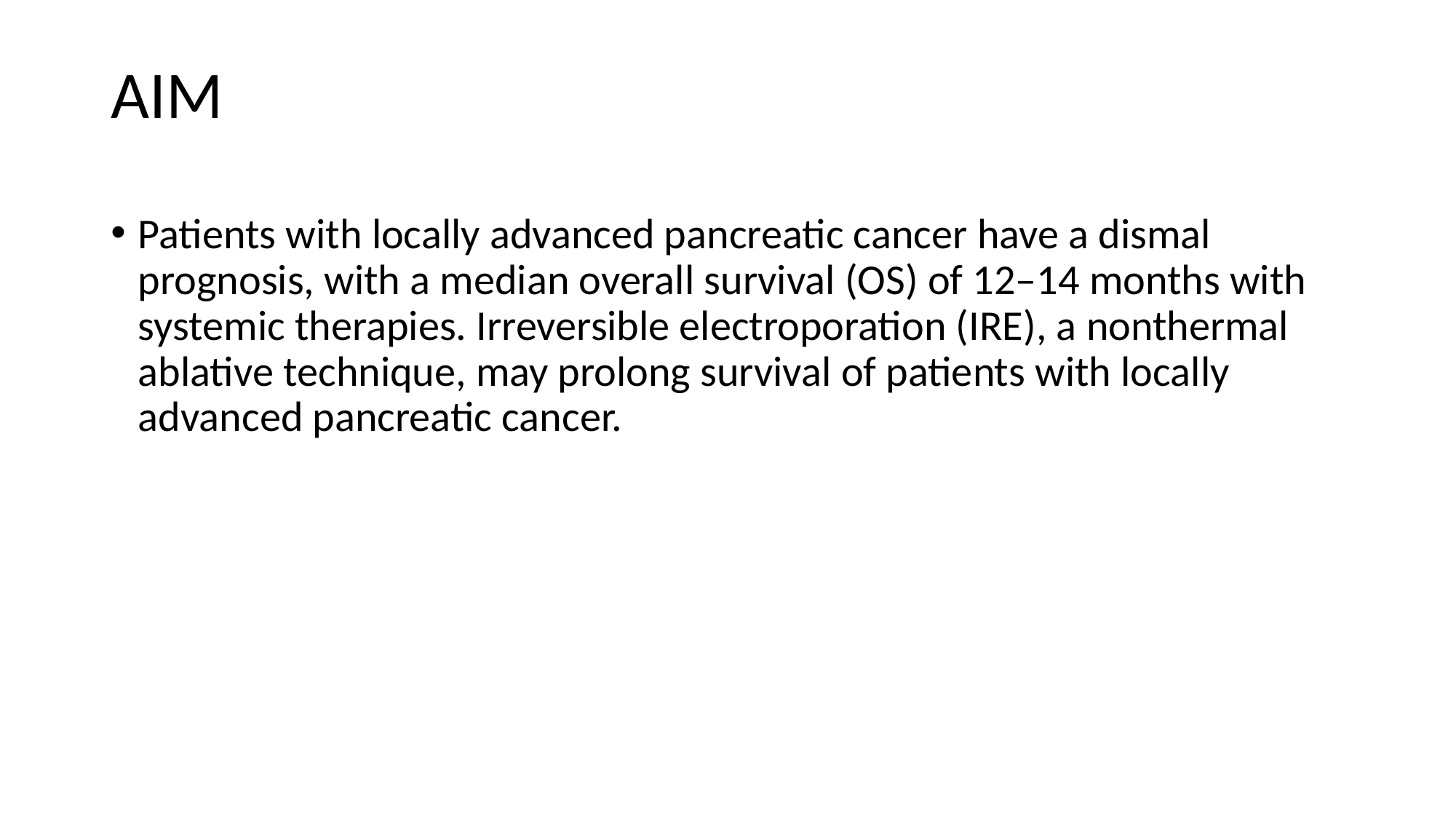

# AIM
Patients with locally advanced pancreatic cancer have a dismal prognosis, with a median overall survival (OS) of 12–14 months with systemic therapies. Irreversible electroporation (IRE), a nonthermal ablative technique, may prolong survival of patients with locally advanced pancreatic cancer.